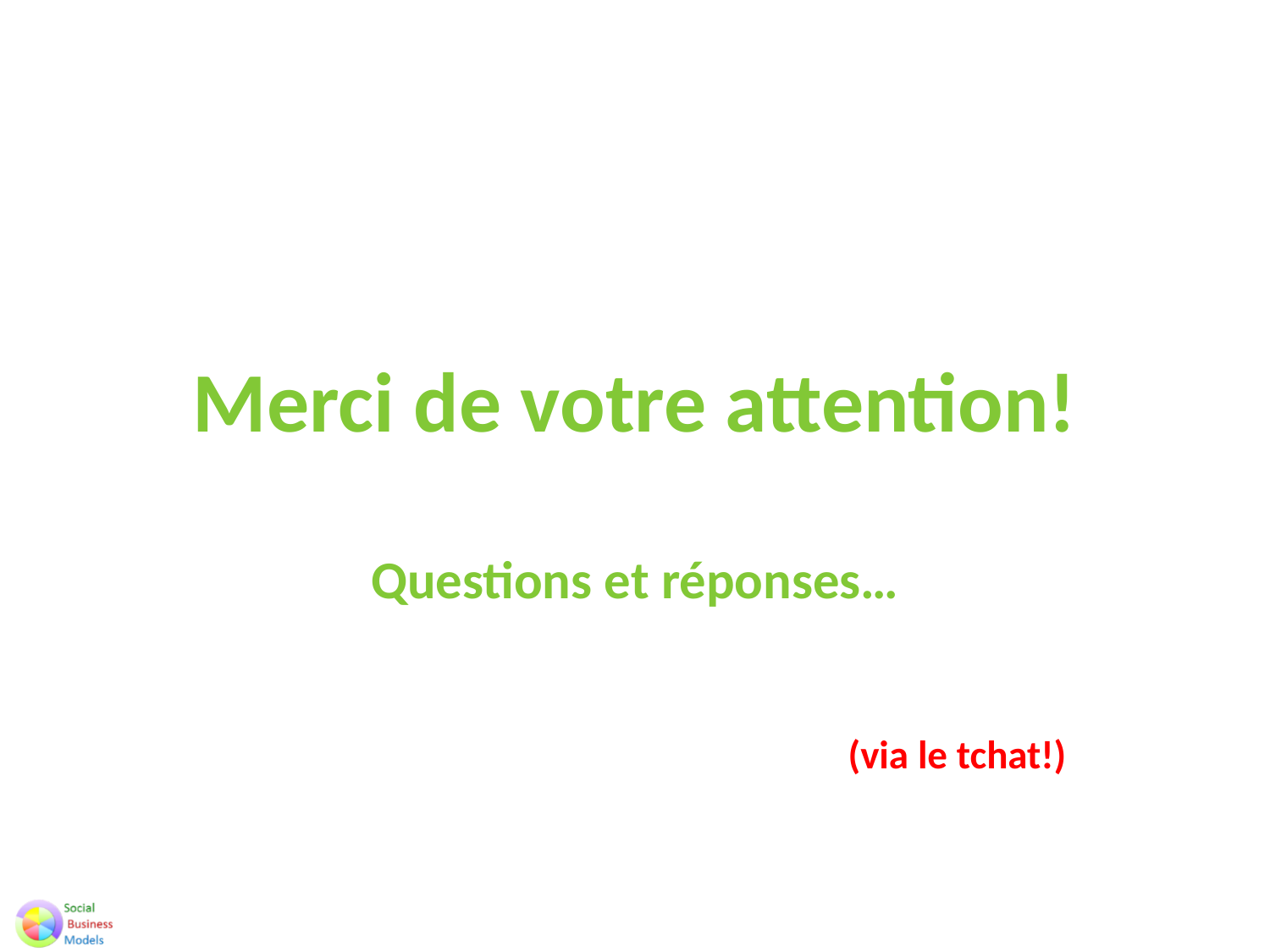

# Merci de votre attention!
Questions et réponses…

(via le tchat!)